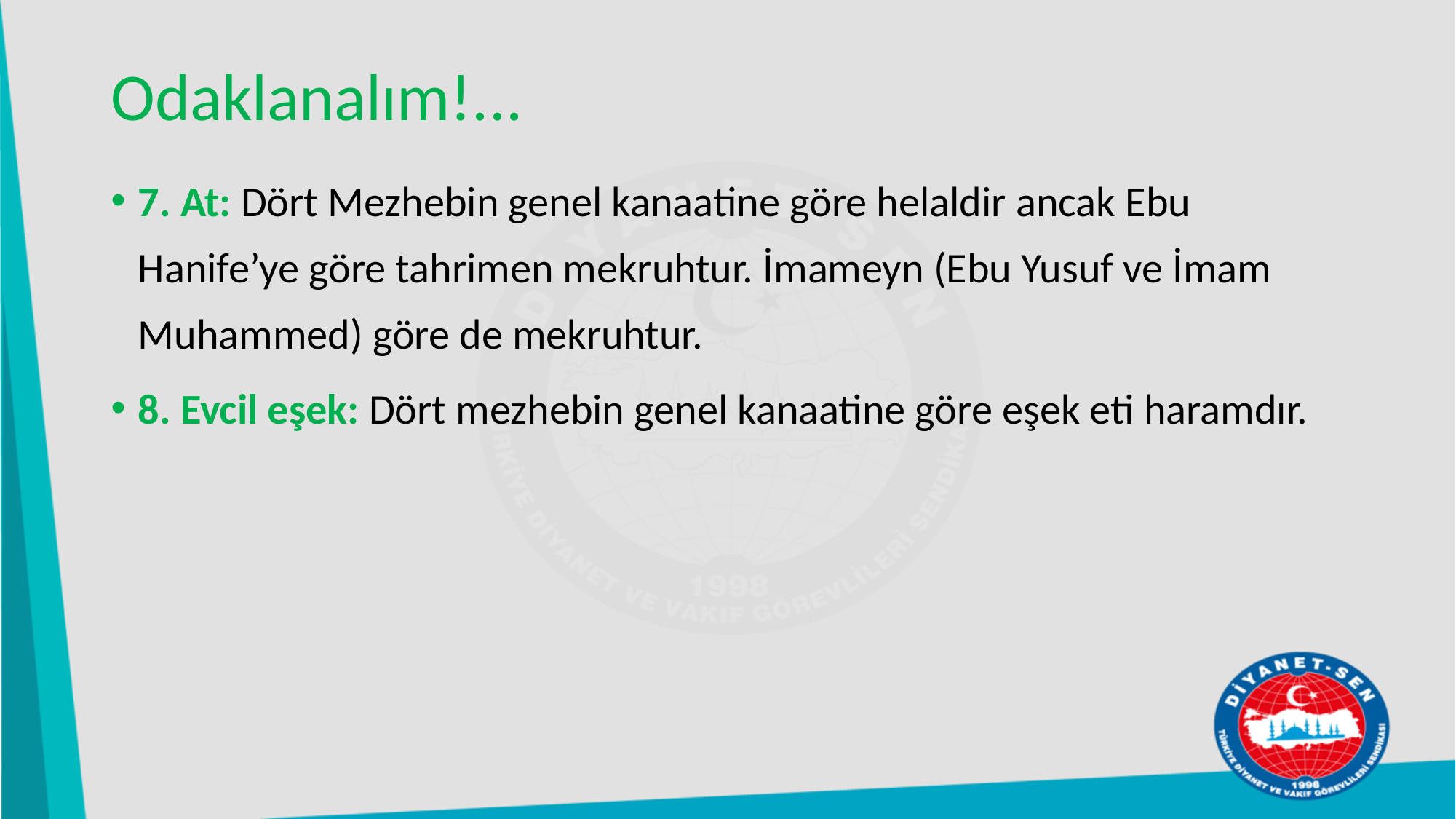

# Odaklanalım!...
7. At: Dört Mezhebin genel kanaatine göre helaldir ancak Ebu Hanife’ye göre tahrimen mekruhtur. İmameyn (Ebu Yusuf ve İmam Muhammed) göre de mekruhtur.
8. Evcil eşek: Dört mezhebin genel kanaatine göre eşek eti haramdır.